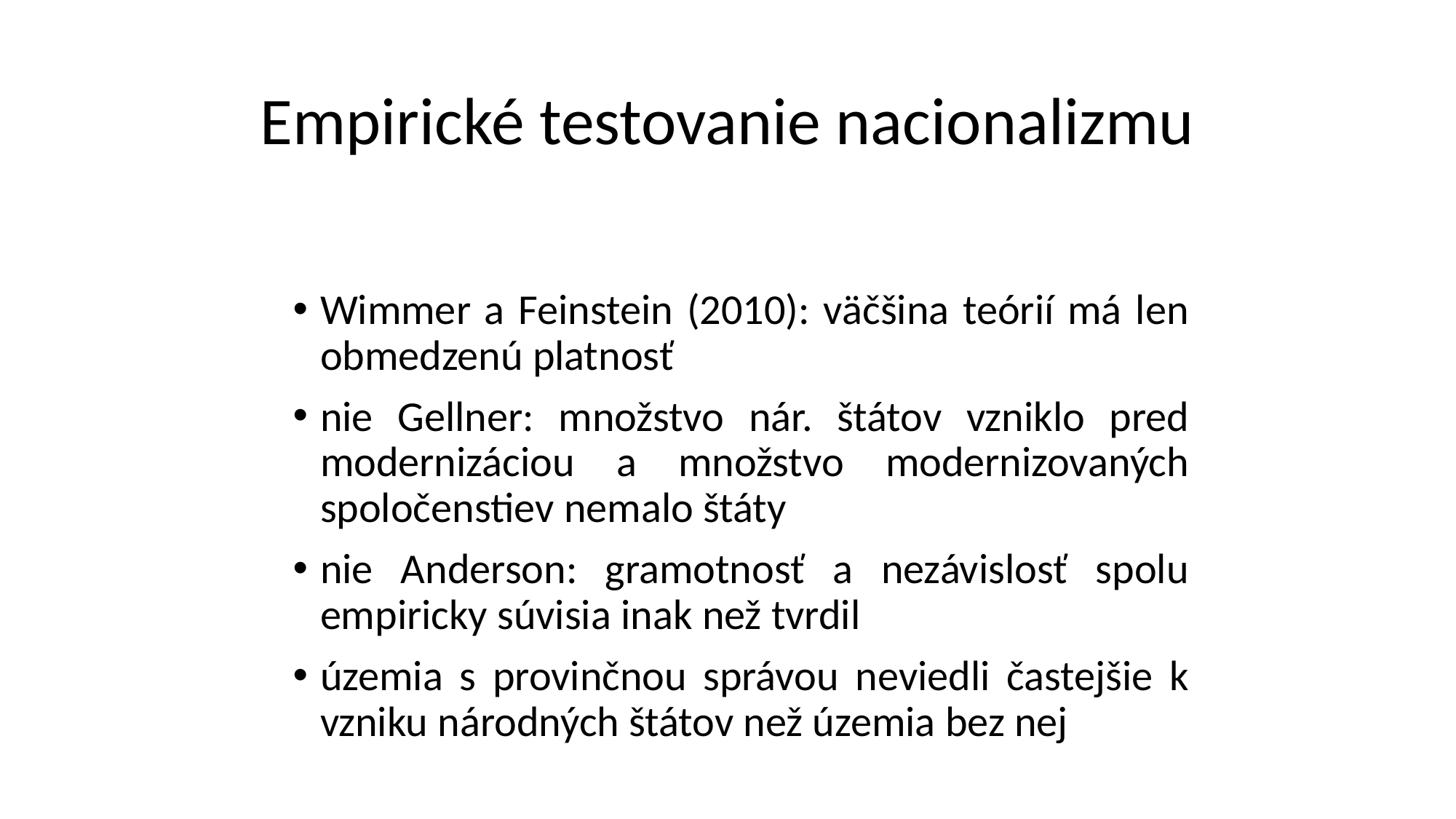

# Empirické testovanie nacionalizmu
Wimmer a Feinstein (2010): väčšina teórií má len obmedzenú platnosť
nie Gellner: množstvo nár. štátov vzniklo pred modernizáciou a množstvo modernizovaných spoločenstiev nemalo štáty
nie Anderson: gramotnosť a nezávislosť spolu empiricky súvisia inak než tvrdil
územia s provinčnou správou neviedli častejšie k vzniku národných štátov než územia bez nej